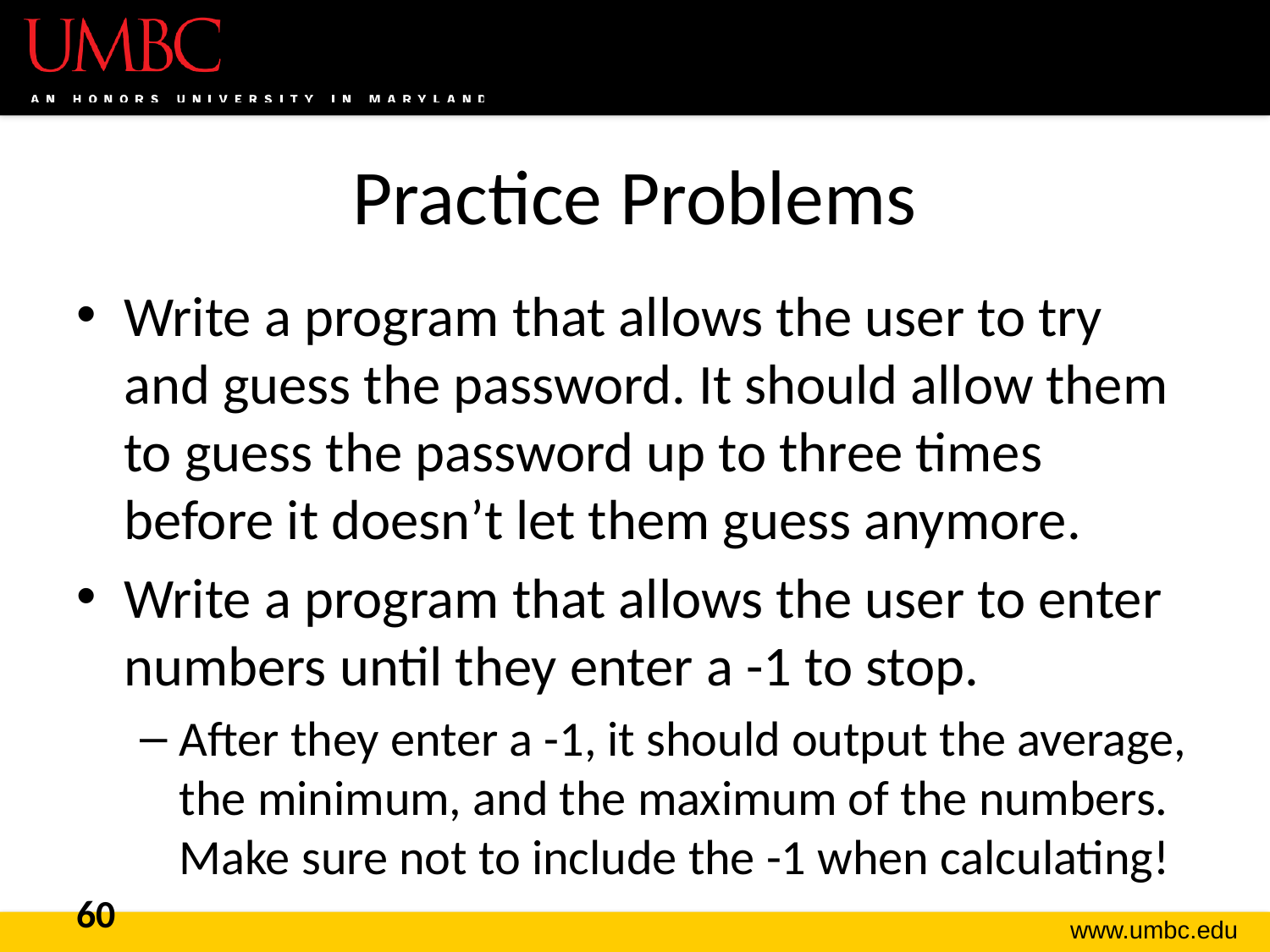

# Practice Problems
Write a program that allows the user to try and guess the password. It should allow them to guess the password up to three times before it doesn’t let them guess anymore.
Write a program that allows the user to enter numbers until they enter a -1 to stop.
After they enter a -1, it should output the average, the minimum, and the maximum of the numbers.  Make sure not to include the -1 when calculating!

60